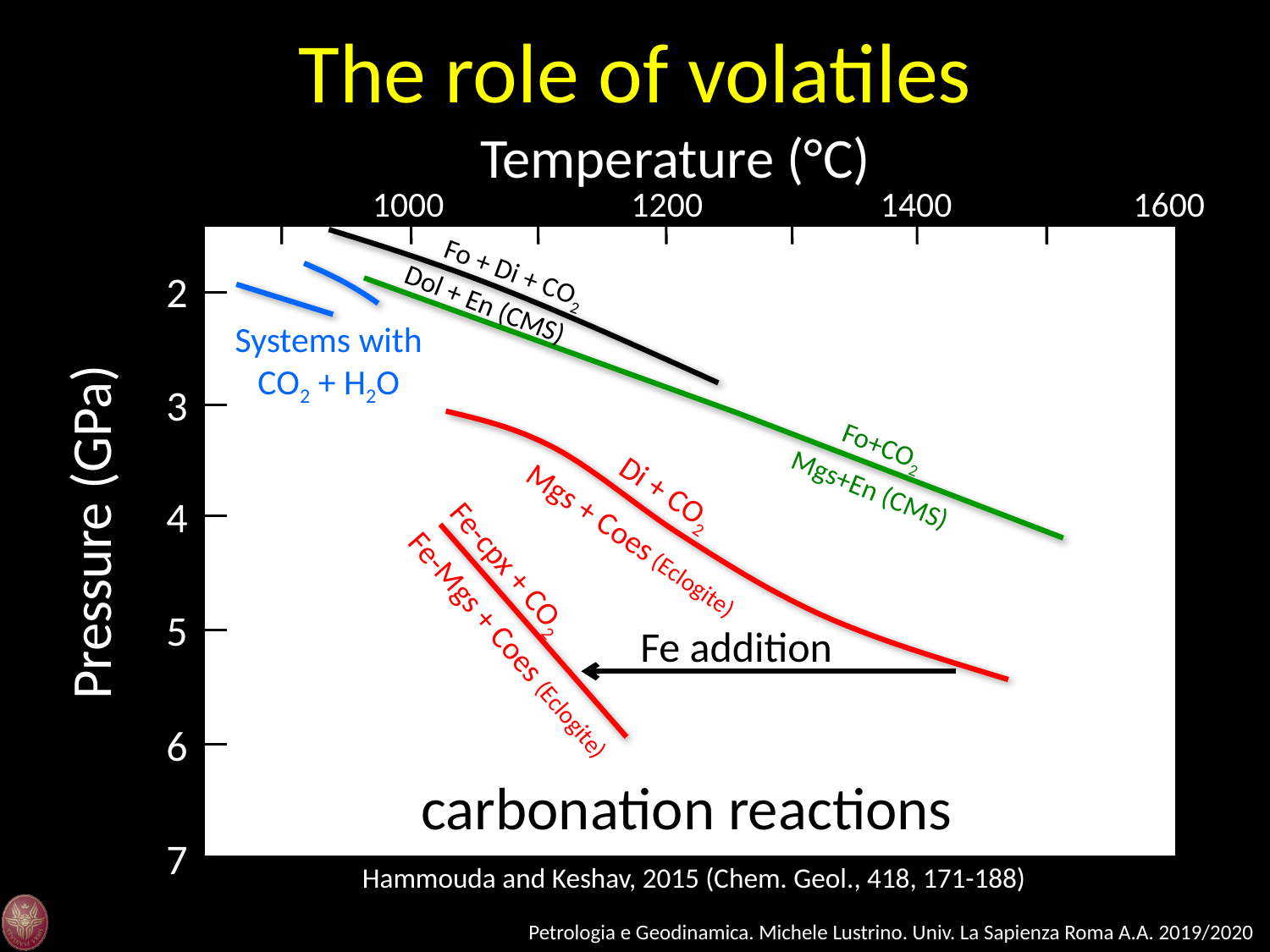

The role of volatiles
Temperature (°C)
1000
1200
1400
1600

2
3
4
Pressure (GPa)
5
6
carbonation reactions
7

Fo + Di + CO2

Dol + En (CMS)

Systems with CO2 + H2O

Fo+CO2
Di + CO2
Mgs+En (CMS)
Mgs + Coes (Eclogite)

Fe-cpx + CO2
Fe addition
Fe-Mgs + Coes (Eclogite)
Hammouda and Keshav, 2015 (Chem. Geol., 418, 171-188)